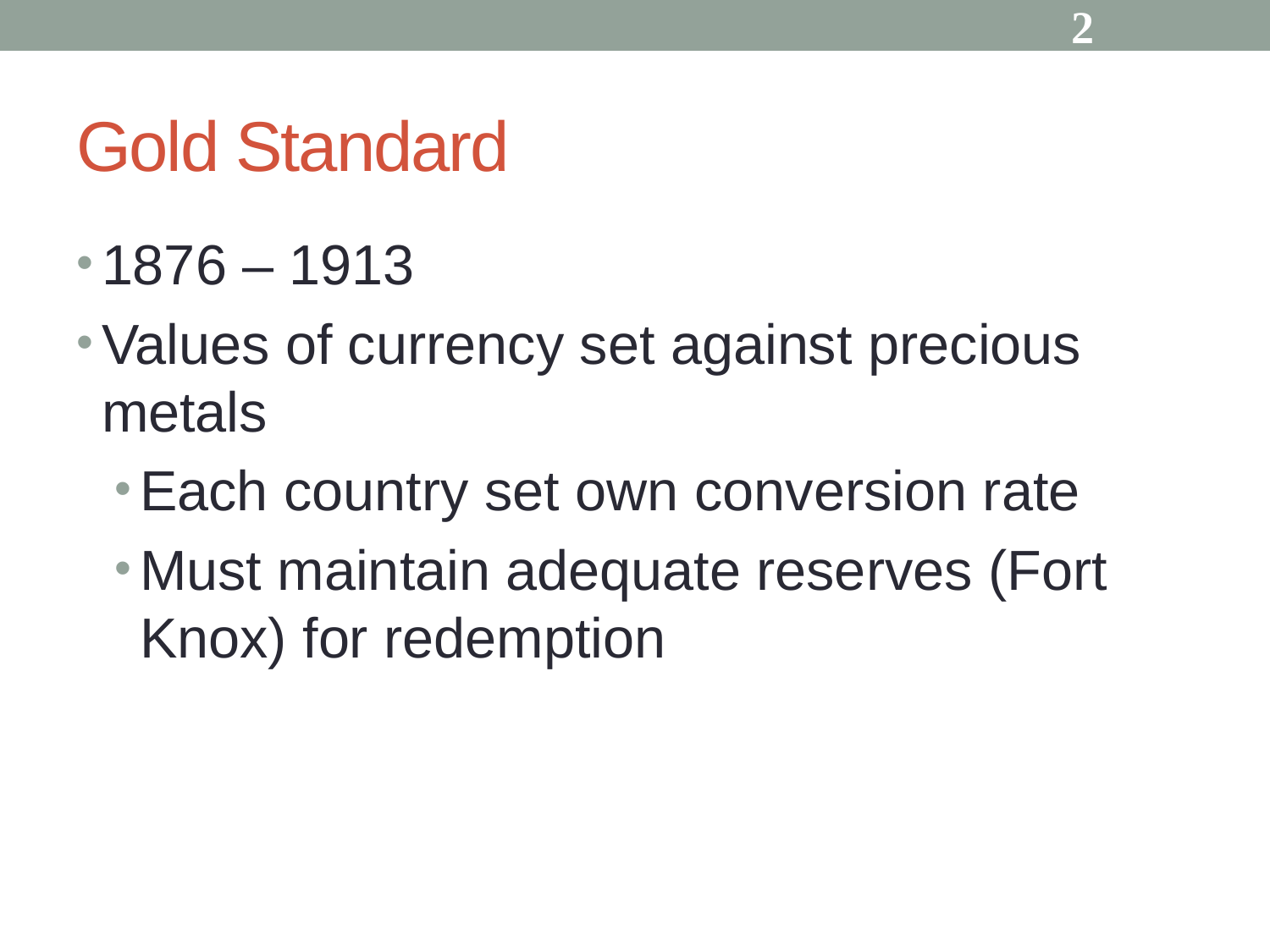

2
# Gold Standard
1876 – 1913
Values of currency set against precious metals
Each country set own conversion rate
Must maintain adequate reserves (Fort Knox) for redemption